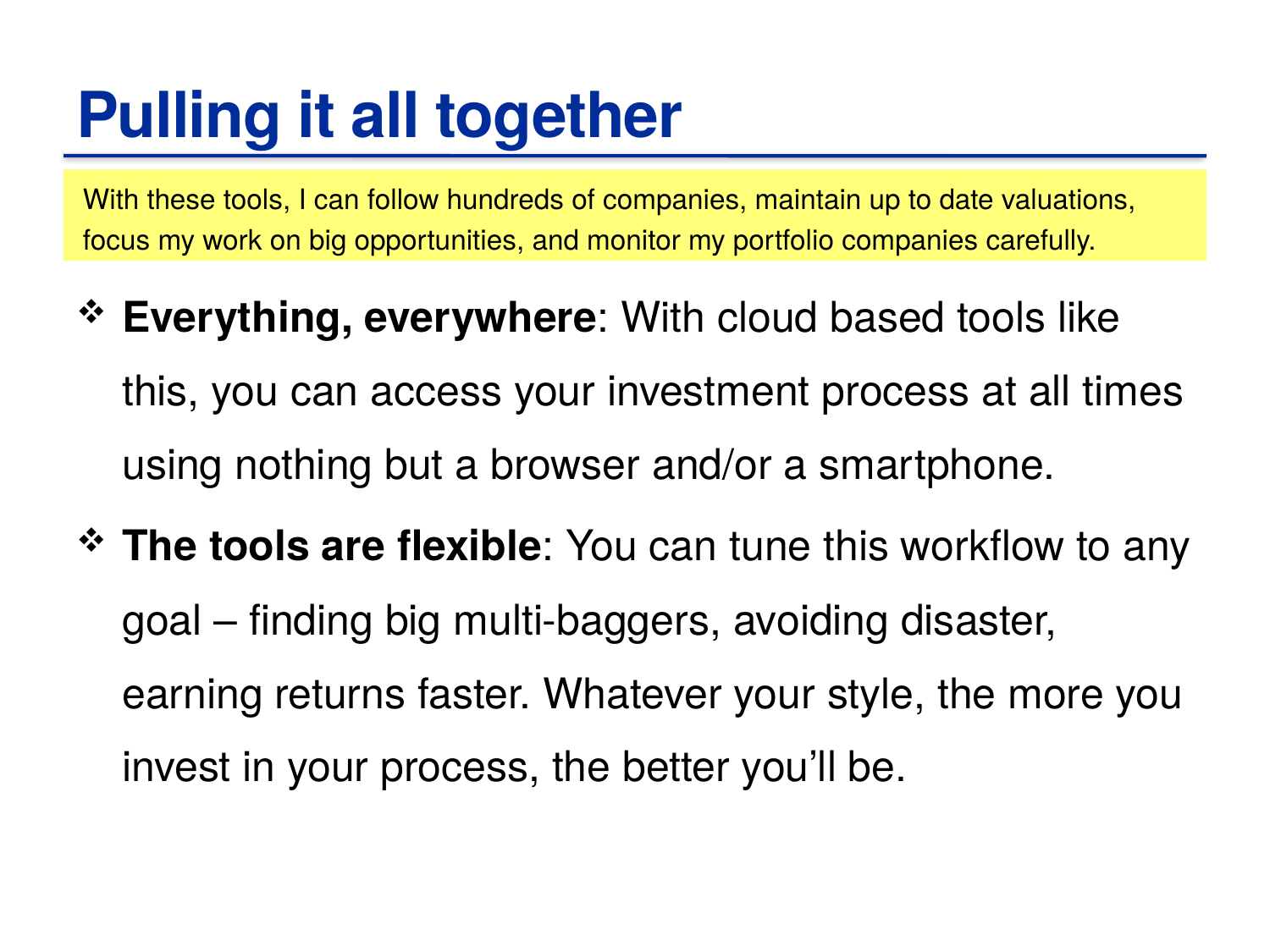

# Pulling it all together
With these tools, I can follow hundreds of companies, maintain up to date valuations, focus my work on big opportunities, and monitor my portfolio companies carefully.
Everything, everywhere: With cloud based tools like this, you can access your investment process at all times using nothing but a browser and/or a smartphone.
The tools are flexible: You can tune this workflow to any goal – finding big multi-baggers, avoiding disaster, earning returns faster. Whatever your style, the more you invest in your process, the better you’ll be.